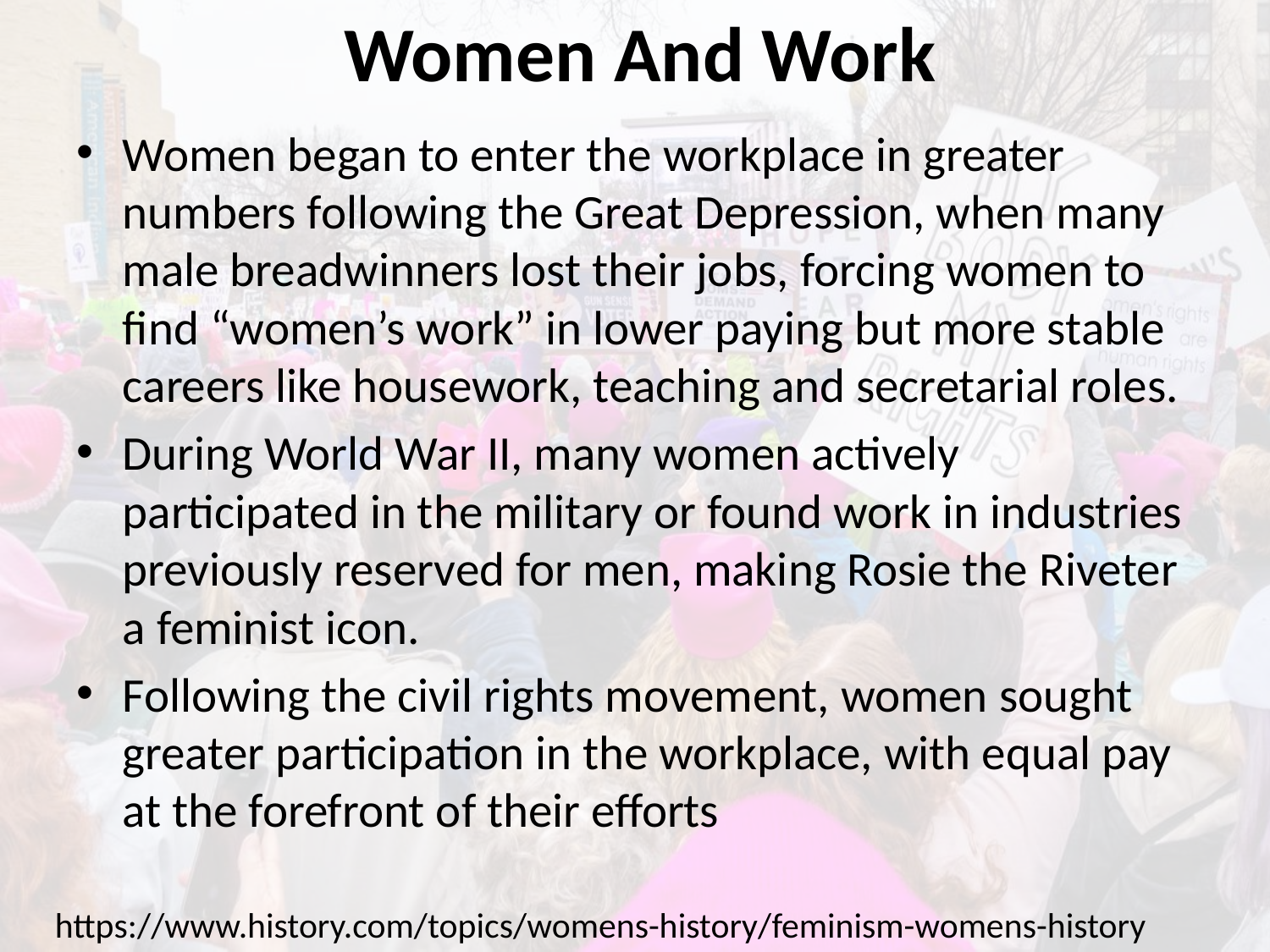

# Women And Work
Women began to enter the workplace in greater numbers following the Great Depression, when many male breadwinners lost their jobs, forcing women to find “women’s work” in lower paying but more stable careers like housework, teaching and secretarial roles.
During World War II, many women actively participated in the military or found work in industries previously reserved for men, making Rosie the Riveter a feminist icon.
Following the civil rights movement, women sought greater participation in the workplace, with equal pay at the forefront of their efforts
https://www.history.com/topics/womens-history/feminism-womens-history